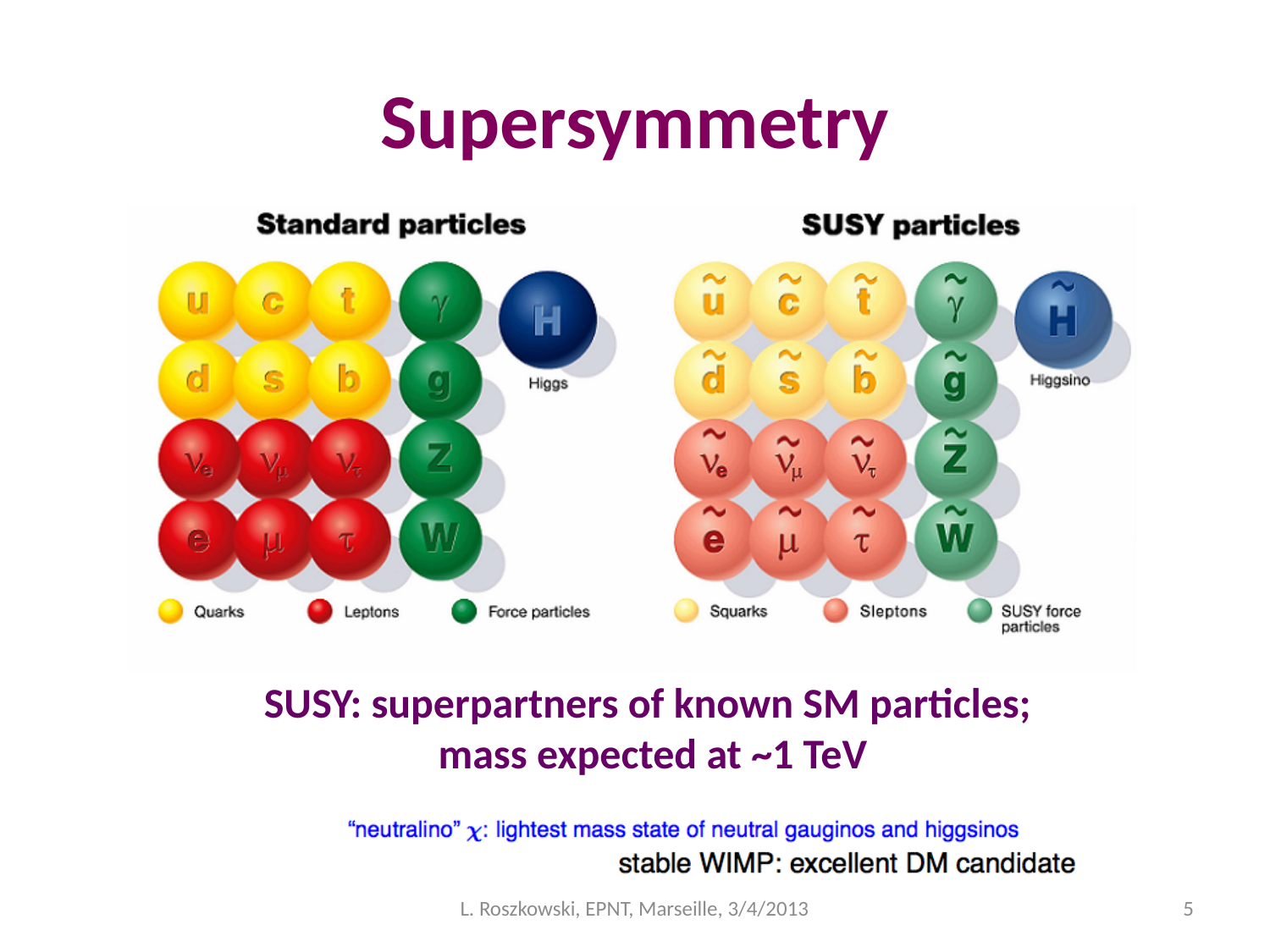

# Supersymmetry

SUSY: superpartners of known SM particles;
mass expected at ~1 TeV

L. Roszkowski, EPNT, Marseille, 3/4/2013
5